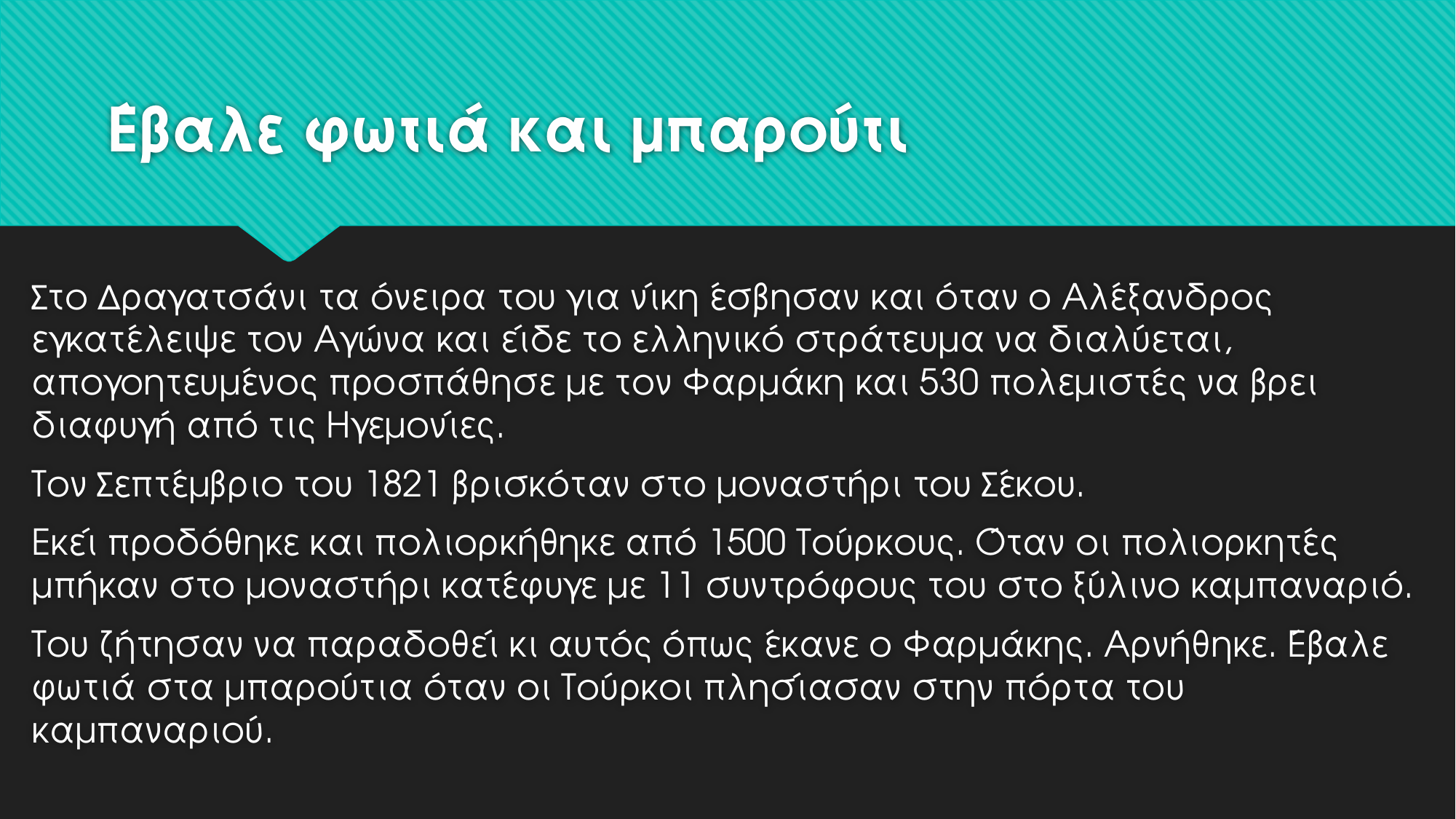

# Έβαλε φωτιά και μπαρούτι
Στο Δραγατσάνι τα όνειρα του για νίκη έσβησαν και όταν ο Αλέξανδρος εγκατέλειψε τον Αγώνα και είδε το ελληνικό στράτευμα να διαλύεται, απογοητευμένος προσπάθησε με τον Φαρμάκη και 530 πολεμιστές να βρει διαφυγή από τις Ηγεμονίες.
Τον Σεπτέμβριο του 1821 βρισκόταν στο μοναστήρι του Σέκου.
Εκεί προδόθηκε και πολιορκήθηκε από 1500 Τούρκους. Όταν οι πολιορκητές μπήκαν στο μοναστήρι κατέφυγε με 11 συντρόφους του στο ξύλινο καμπαναριό.
Του ζήτησαν να παραδοθεί κι αυτός όπως έκανε ο Φαρμάκης. Αρνήθηκε. Έβαλε φωτιά στα μπαρούτια όταν οι Τούρκοι πλησίασαν στην πόρτα του καμπαναριού.